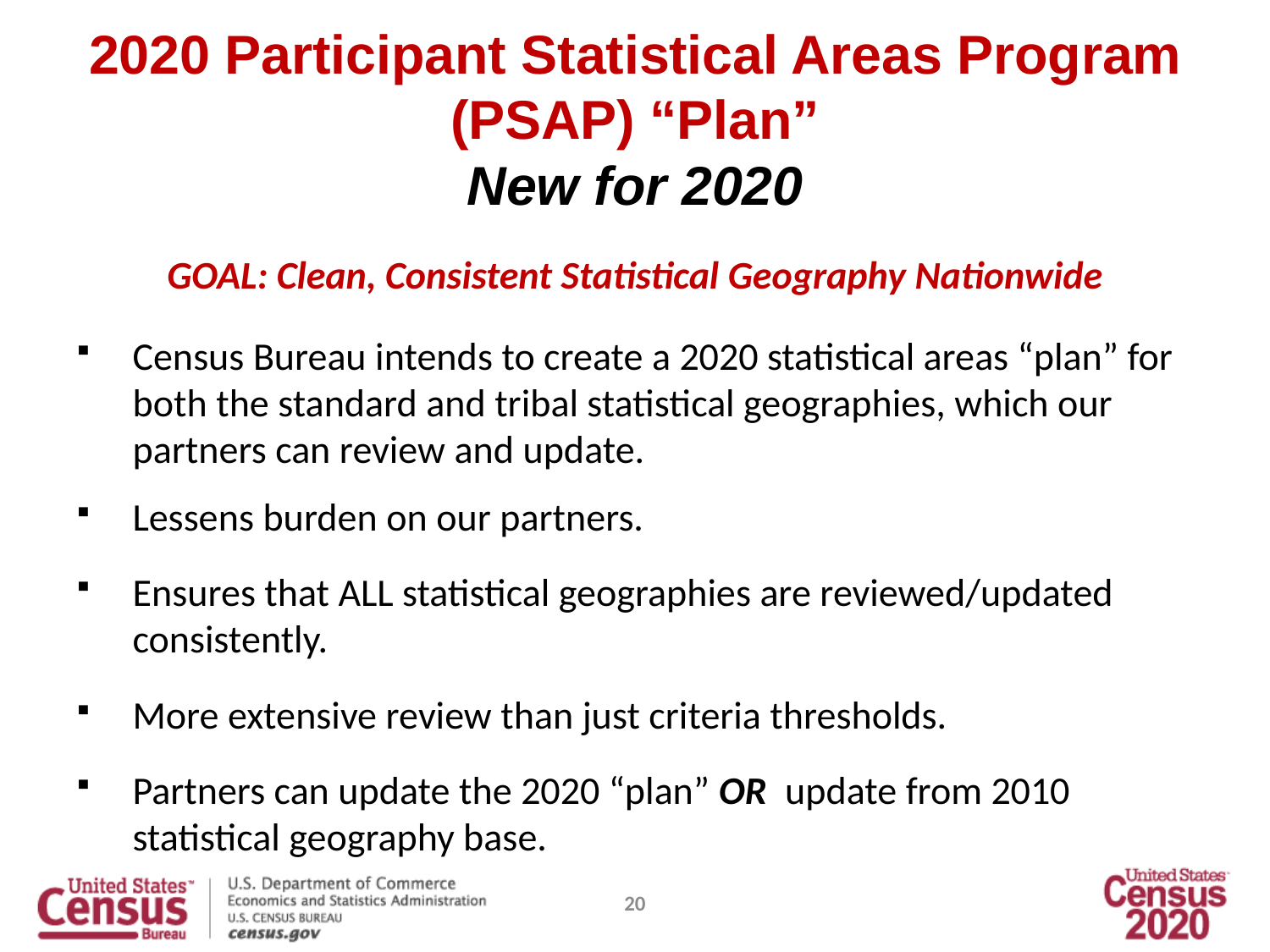

# 2020 Participant Statistical Areas Program (PSAP) “Plan” New for 2020
GOAL: Clean, Consistent Statistical Geography Nationwide

Census Bureau intends to create a 2020 statistical areas “plan” for both the standard and tribal statistical geographies, which our partners can review and update.

Lessens burden on our partners.

Ensures that ALL statistical geographies are reviewed/updated consistently.

More extensive review than just criteria thresholds.

Partners can update the 2020 “plan” OR  update from 2010 statistical geography base.
20